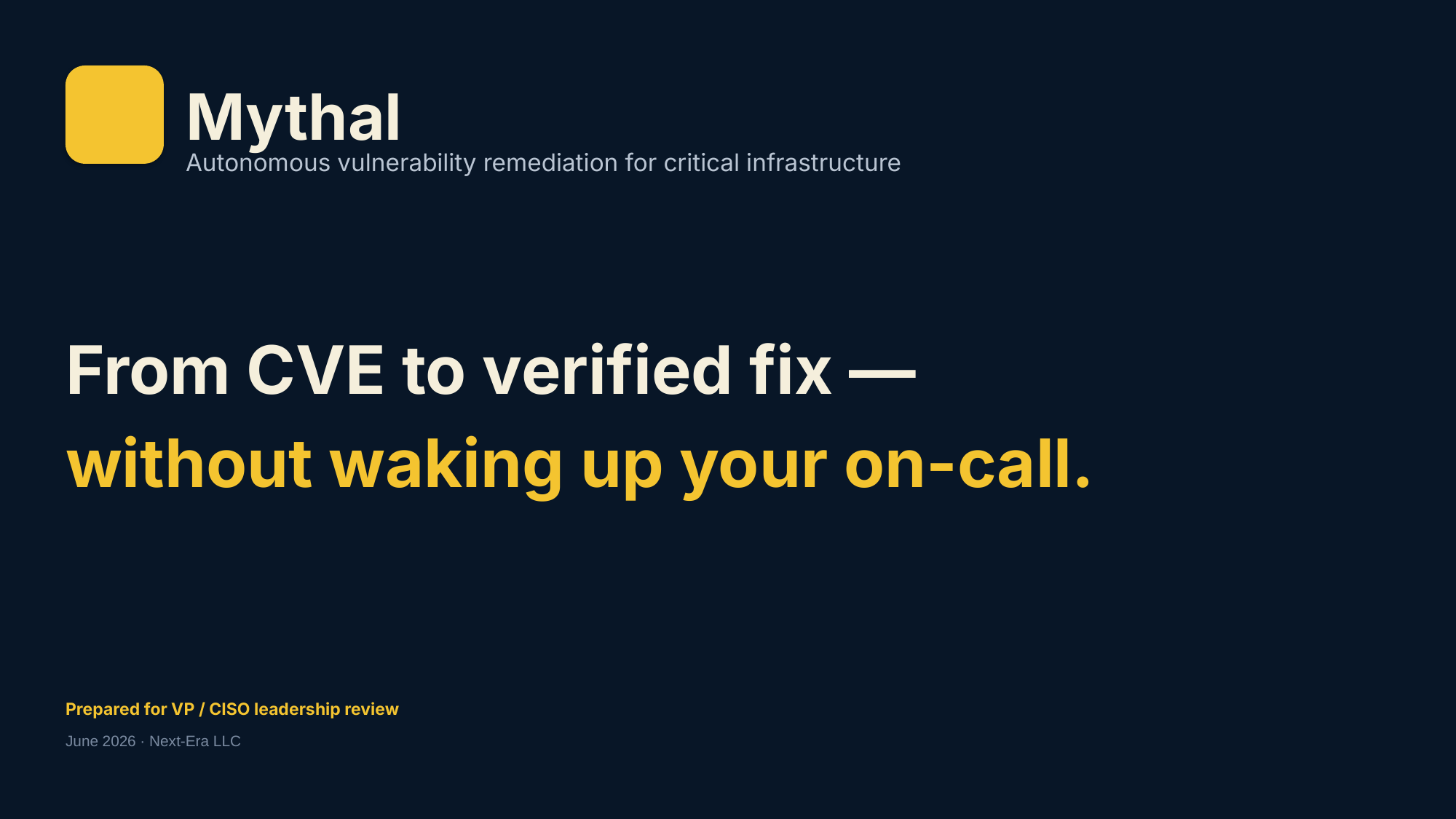

Mythal
Autonomous vulnerability remediation for critical infrastructure
From CVE to verified fix —
without waking up your on-call.
Prepared for VP / CISO leadership review
June 2026 · Next-Era LLC